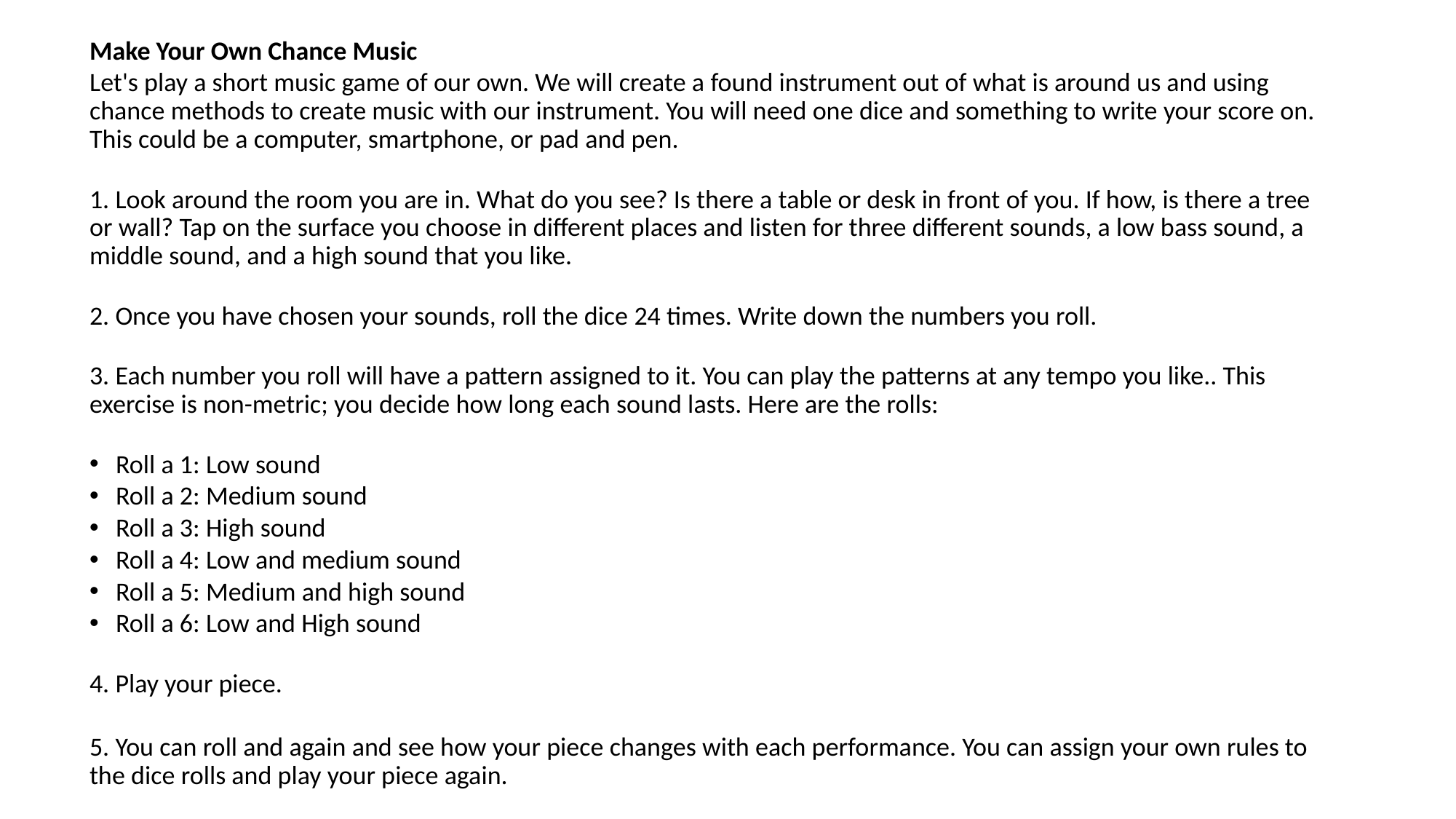

Make Your Own Chance Music
Let's play a short music game of our own. We will create a found instrument out of what is around us and using chance methods to create music with our instrument. You will need one dice and something to write your score on. This could be a computer, smartphone, or pad and pen.
1. Look around the room you are in. What do you see? Is there a table or desk in front of you. If how, is there a tree or wall? Tap on the surface you choose in different places and listen for three different sounds, a low bass sound, a middle sound, and a high sound that you like.
2. Once you have chosen your sounds, roll the dice 24 times. Write down the numbers you roll.
3. Each number you roll will have a pattern assigned to it. You can play the patterns at any tempo you like.. This exercise is non-metric; you decide how long each sound lasts. Here are the rolls:
Roll a 1: Low sound
Roll a 2: Medium sound
Roll a 3: High sound
Roll a 4: Low and medium sound
Roll a 5: Medium and high sound
Roll a 6: Low and High sound
4. Play your piece.

5. You can roll and again and see how your piece changes with each performance. You can assign your own rules to the dice rolls and play your piece again.

#